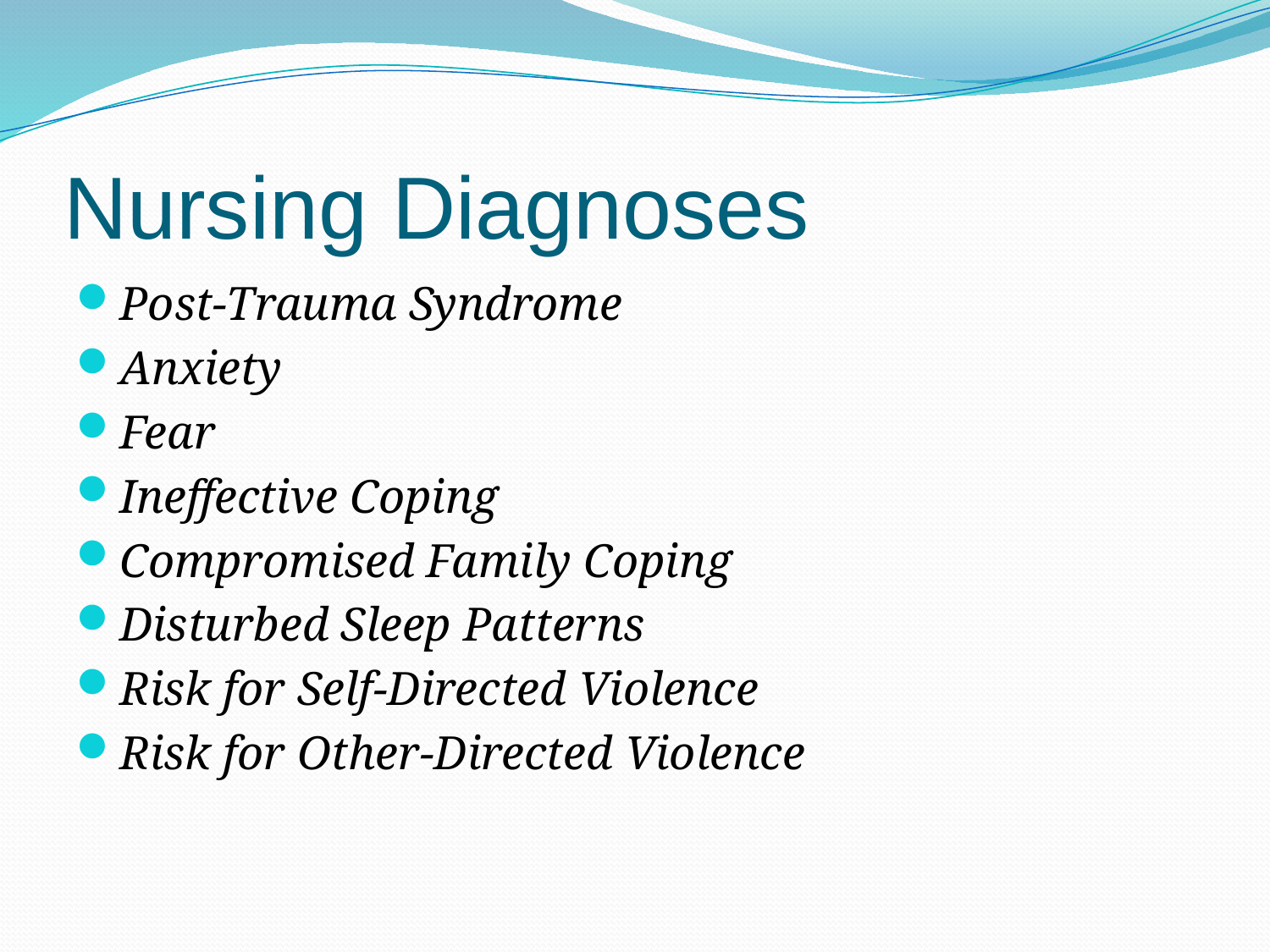

Nursing Diagnoses
Post-Trauma Syndrome
Anxiety
Fear
Ineffective Coping
Compromised Family Coping
Disturbed Sleep Patterns
Risk for Self-Directed Violence
Risk for Other-Directed Violence